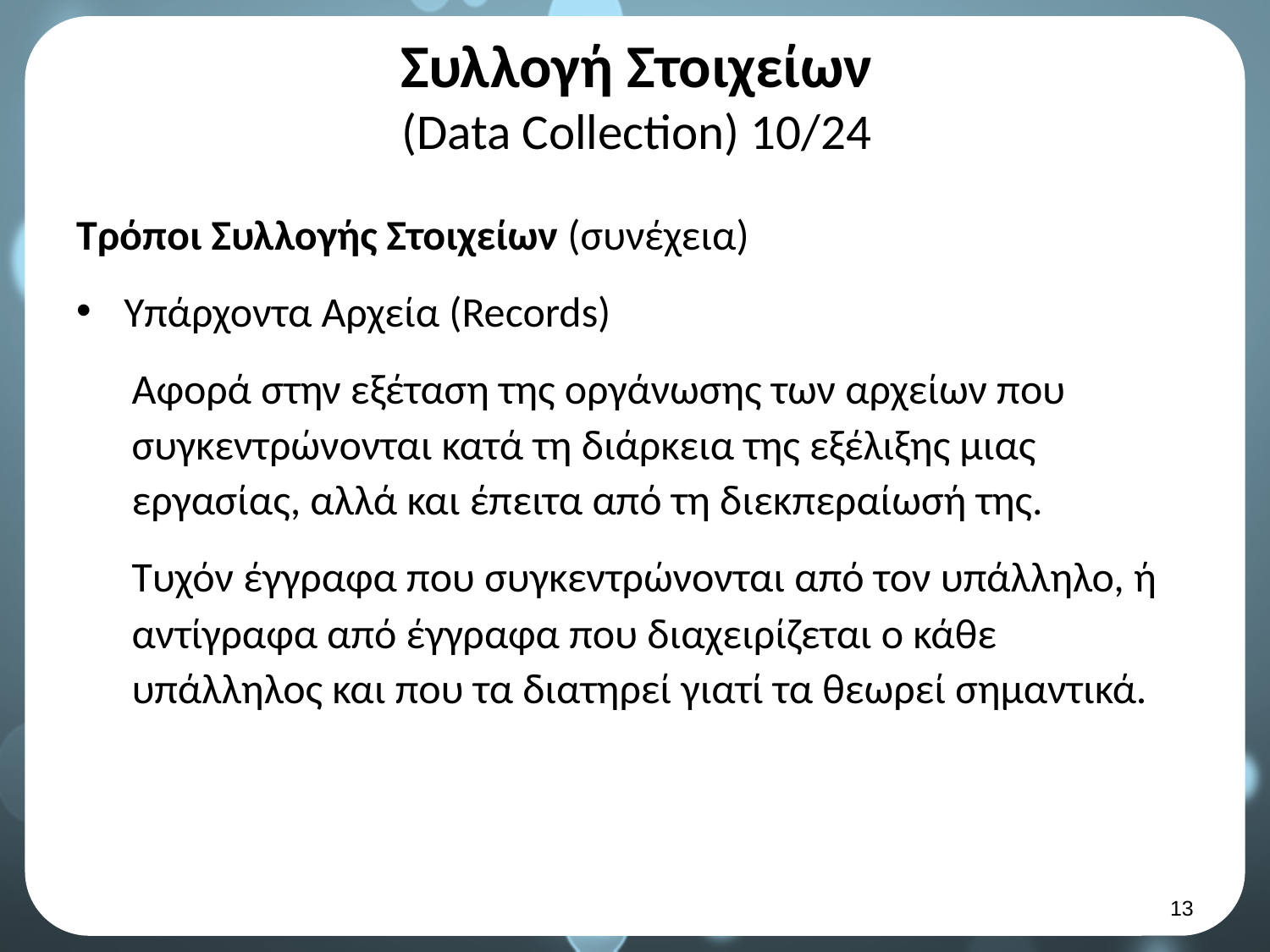

# Συλλογή Στοιχείων (Data Collection) 10/24
Τρόποι Συλλογής Στοιχείων (συνέχεια)
Υπάρχοντα Αρχεία (Records)
Αφορά στην εξέταση της οργάνωσης των αρχείων που συγκεντρώνονται κατά τη διάρκεια της εξέλιξης μιας εργασίας, αλλά και έπειτα από τη διεκπεραίωσή της.
Τυχόν έγγραφα που συγκεντρώνονται από τον υπάλληλο, ή αντίγραφα από έγγραφα που διαχειρίζεται ο κάθε υπάλληλος και που τα διατηρεί γιατί τα θεωρεί σημαντικά.
13